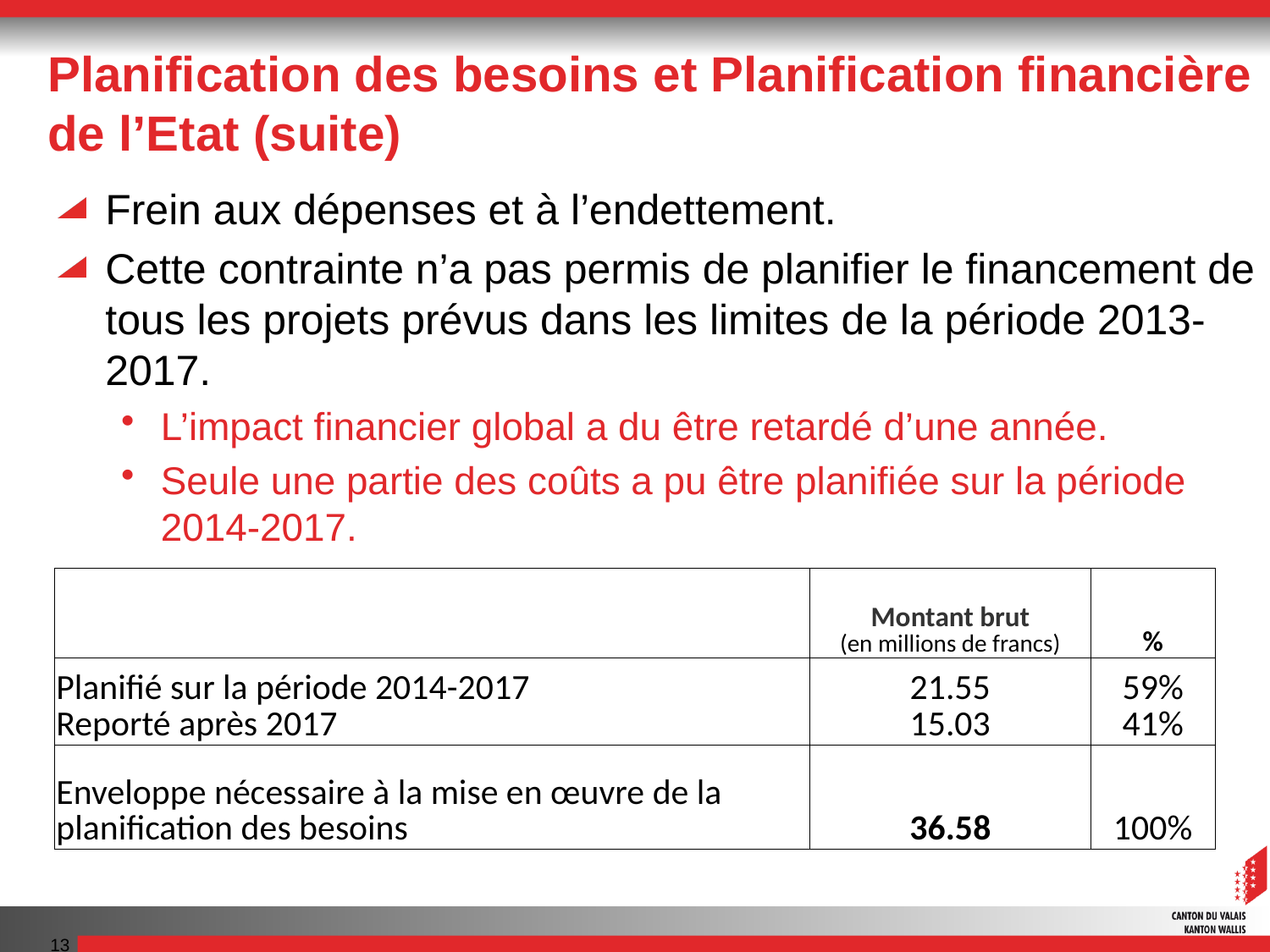

# Planification des besoins et Planification financière de l’Etat (suite)
Frein aux dépenses et à l’endettement.
Cette contrainte n’a pas permis de planifier le financement de tous les projets prévus dans les limites de la période 2013-2017.
L’impact financier global a du être retardé d’une année.
Seule une partie des coûts a pu être planifiée sur la période 2014-2017.

|  | Montant brut (en millions de francs) | % |
| --- | --- | --- |
| Planifié sur la période 2014-2017 | 21.55 | 59% |
| Reporté après 2017 | 15.03 | 41% |
| Enveloppe nécessaire à la mise en œuvre de la planification des besoins | 36.58 | 100% |
13